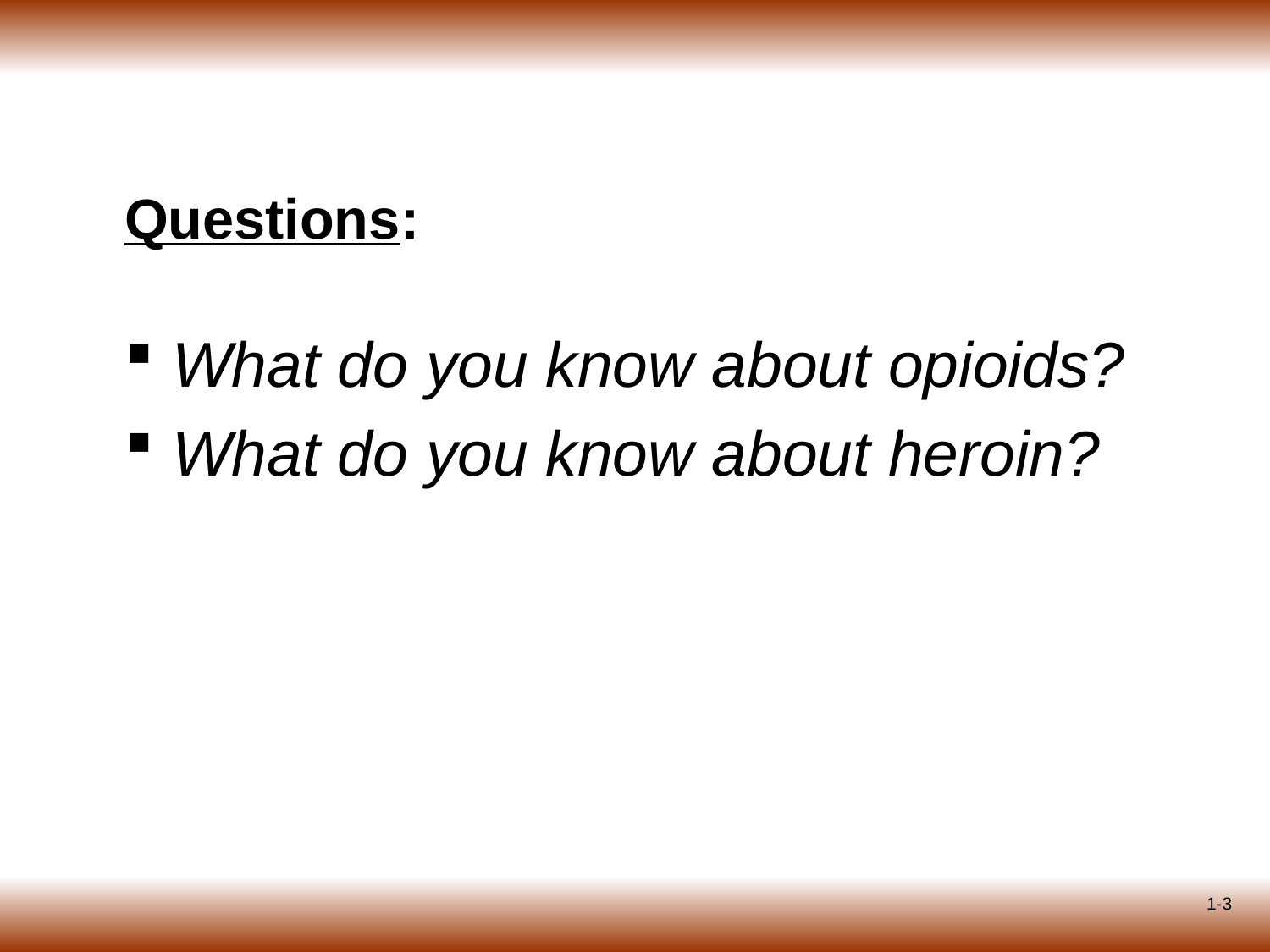

# Questions:
What do you know about opioids?
What do you know about heroin?
1-3